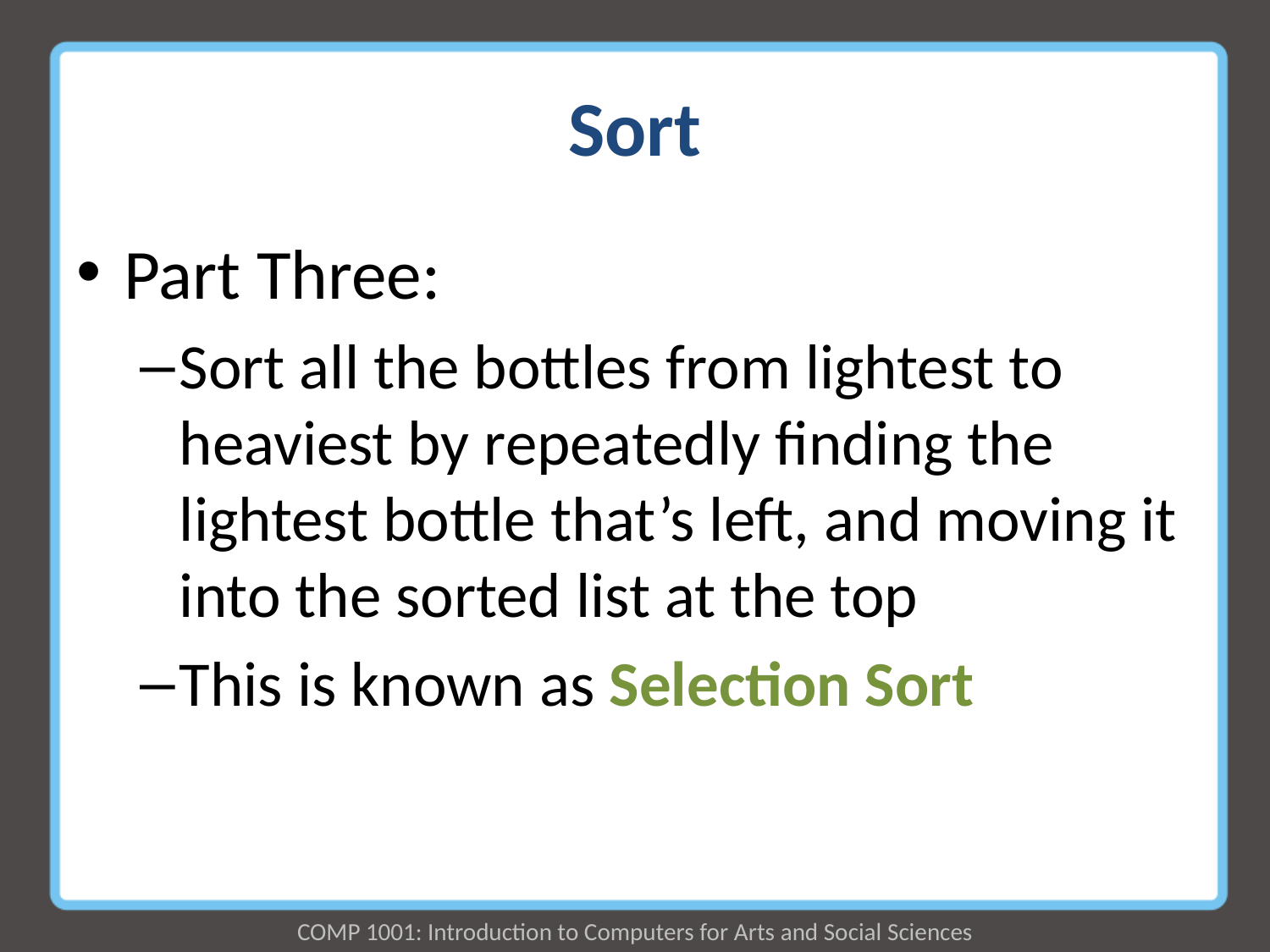

# Sort
Part Three:
Sort all the bottles from lightest to heaviest by repeatedly finding the lightest bottle that’s left, and moving it into the sorted list at the top
This is known as Selection Sort